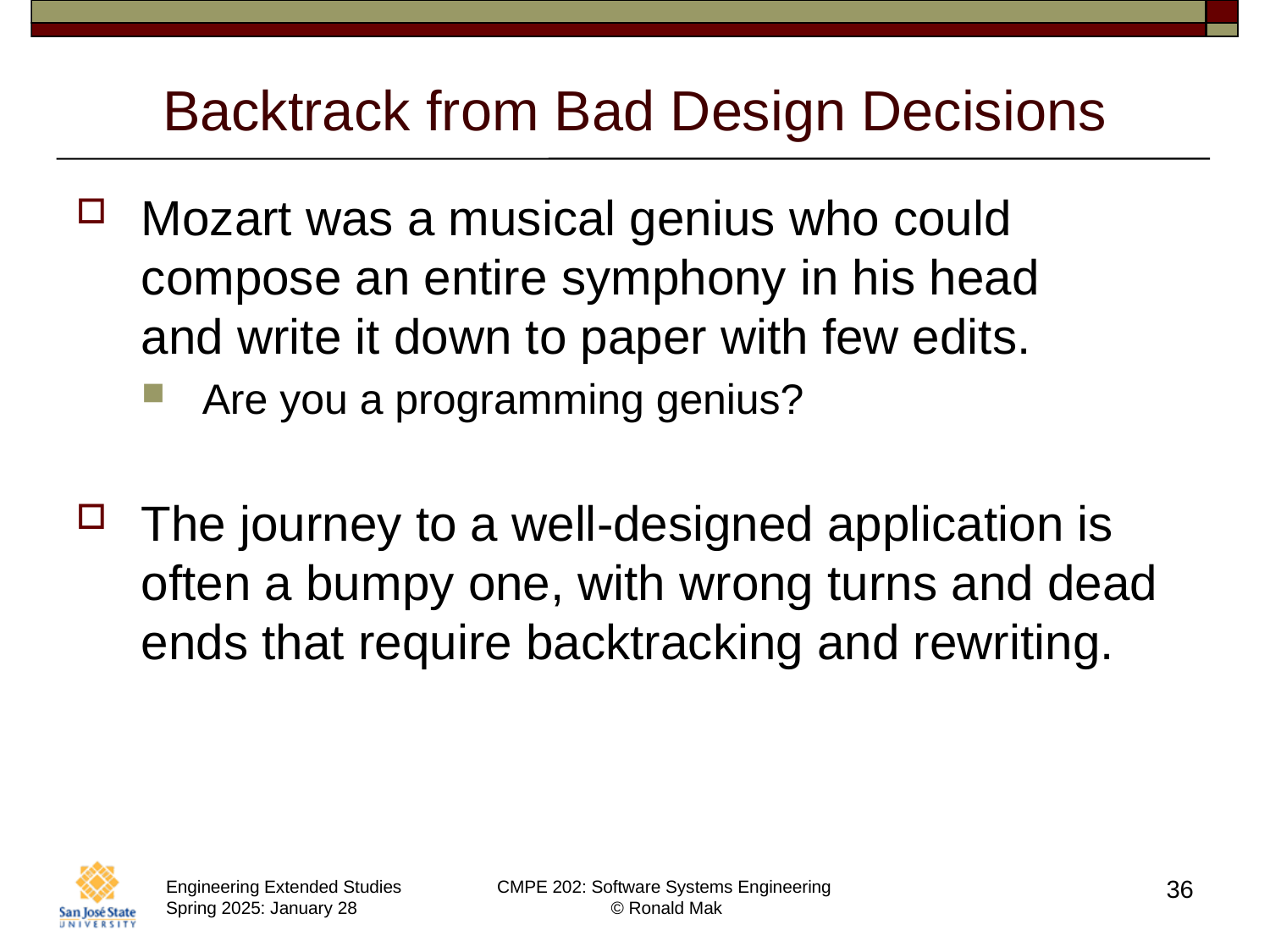

# Backtrack from Bad Design Decisions
Mozart was a musical genius who could compose an entire symphony in his head
and write it down to paper with few edits.
Are you a programming genius?

The journey to a well-designed application is often a bumpy one, with wrong turns and dead ends that require backtracking and rewriting.
36